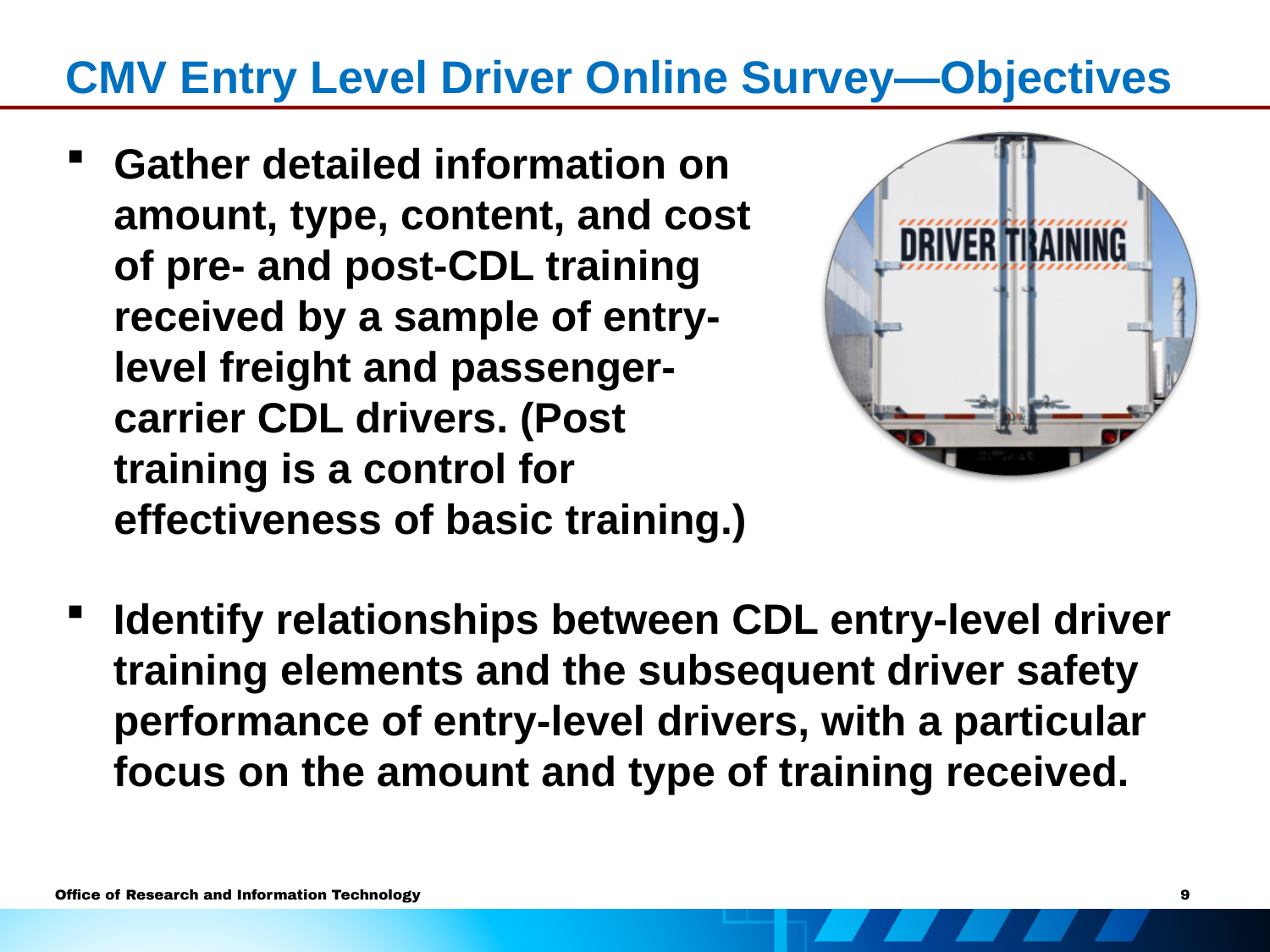

# CMV Entry Level Driver Online Survey—Objectives
Gather detailed information on  amount, type, content, and cost of pre- and post-CDL training received by a sample of entry-level freight and passenger-carrier CDL drivers. (Post training is a control for effectiveness of basic training.)

Identify relationships between CDL entry-level driver training elements and the subsequent driver safety performance of entry-level drivers, with a particular focus on the amount and type of training received.